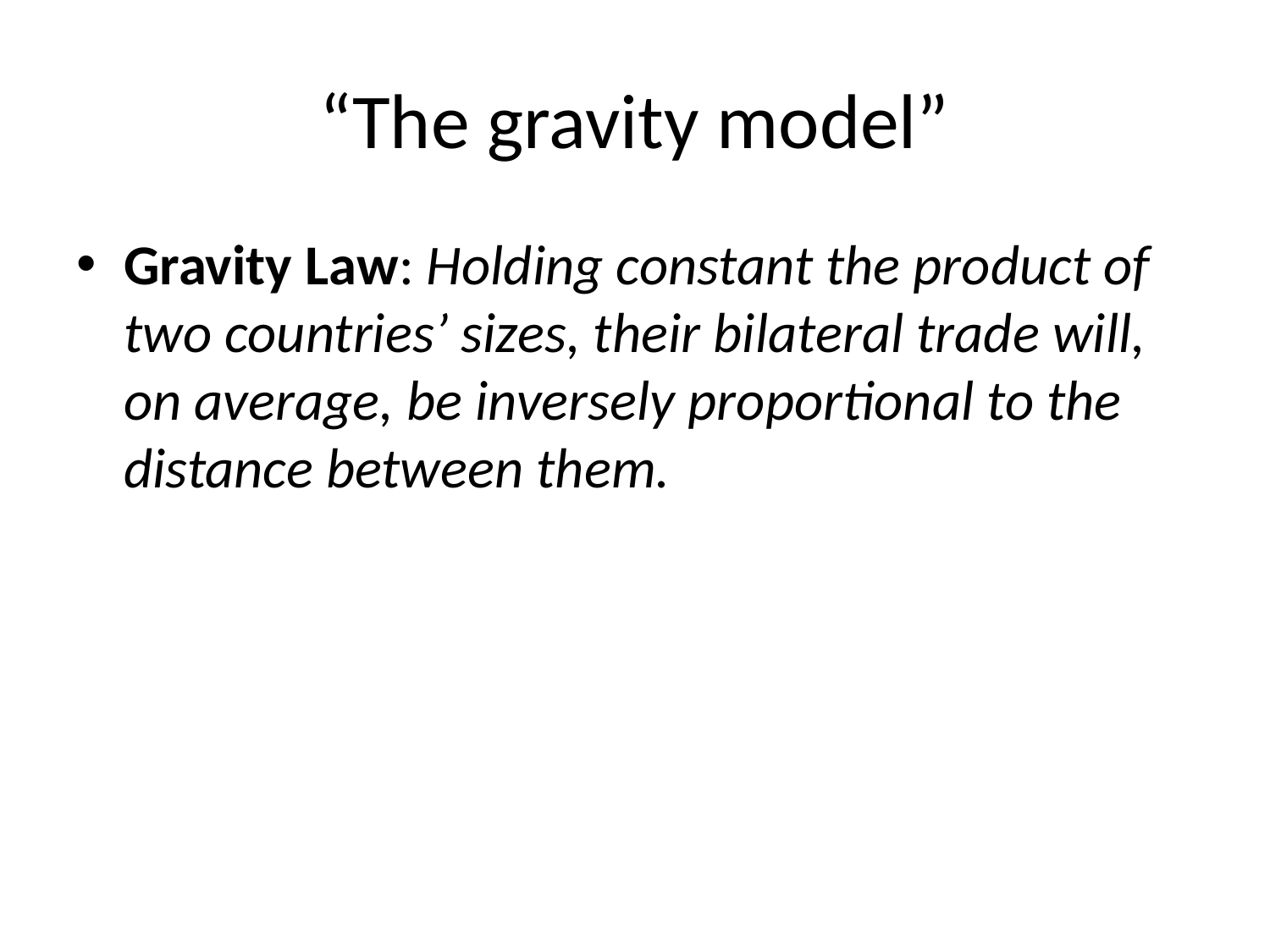

# “The gravity model”
Gravity Law: Holding constant the product of two countries’ sizes, their bilateral trade will, on average, be inversely proportional to the distance between them.